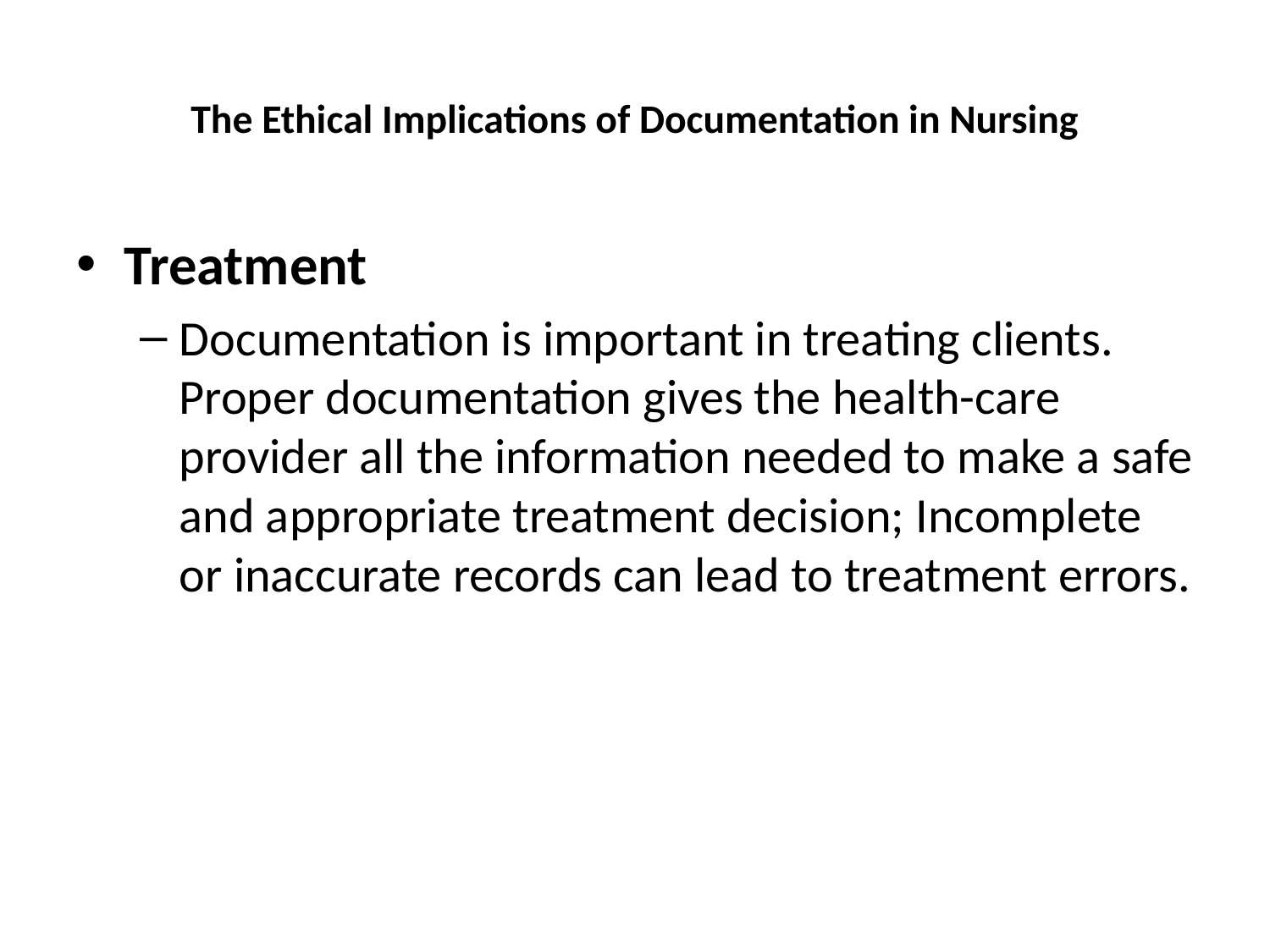

# The Ethical Implications of Documentation in Nursing
Treatment
Documentation is important in treating clients. Proper documentation gives the health-care provider all the information needed to make a safe and appropriate treatment decision; Incomplete or inaccurate records can lead to treatment errors.